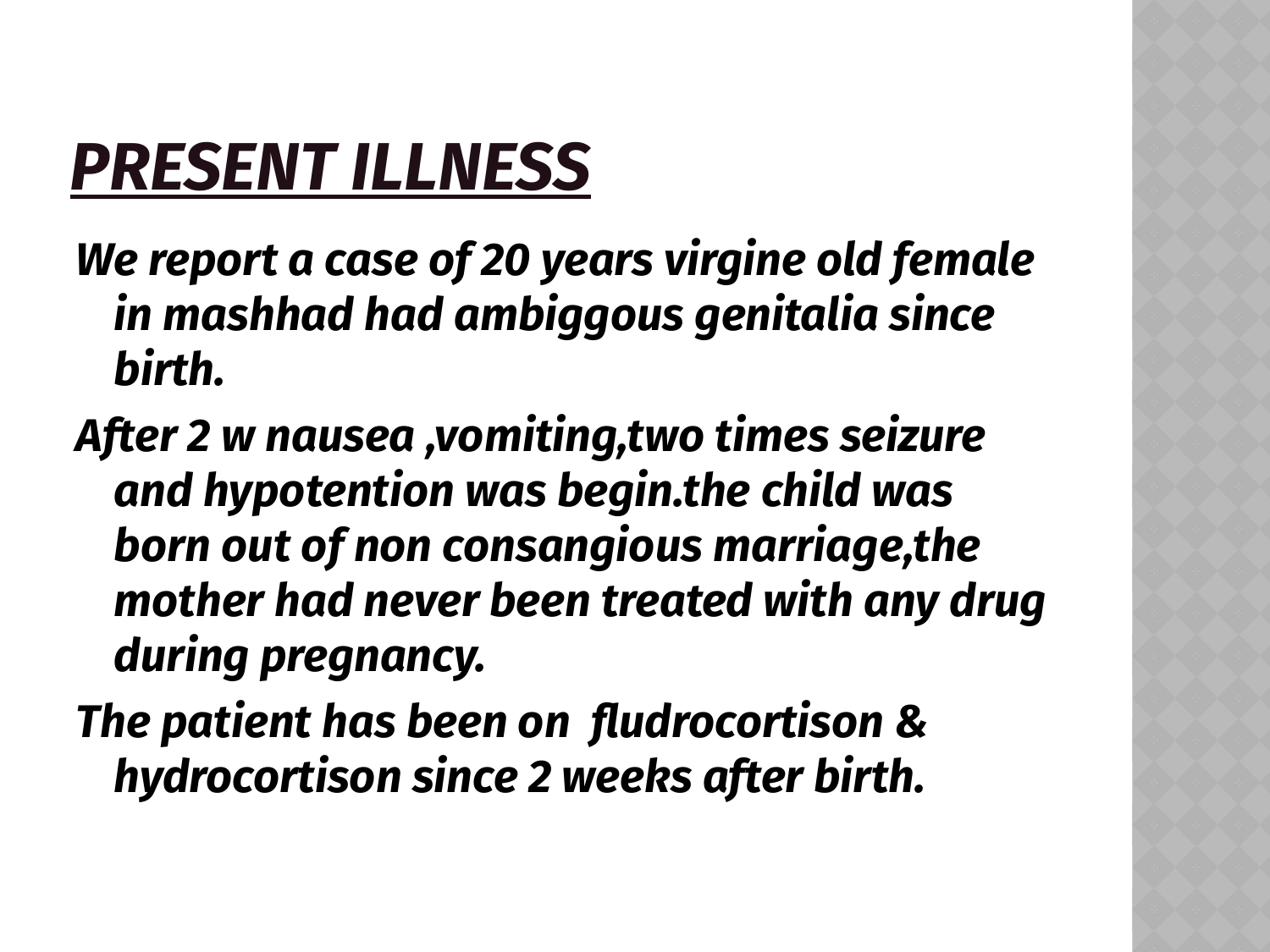

# Present illness
We report a case of 20 years virgine old female in mashhad had ambiggous genitalia since birth.
After 2 w nausea ,vomiting,two times seizure and hypotention was begin.the child was born out of non consangious marriage,the mother had never been treated with any drug during pregnancy.
The patient has been on  fludrocortison & hydrocortison since 2 weeks after birth.